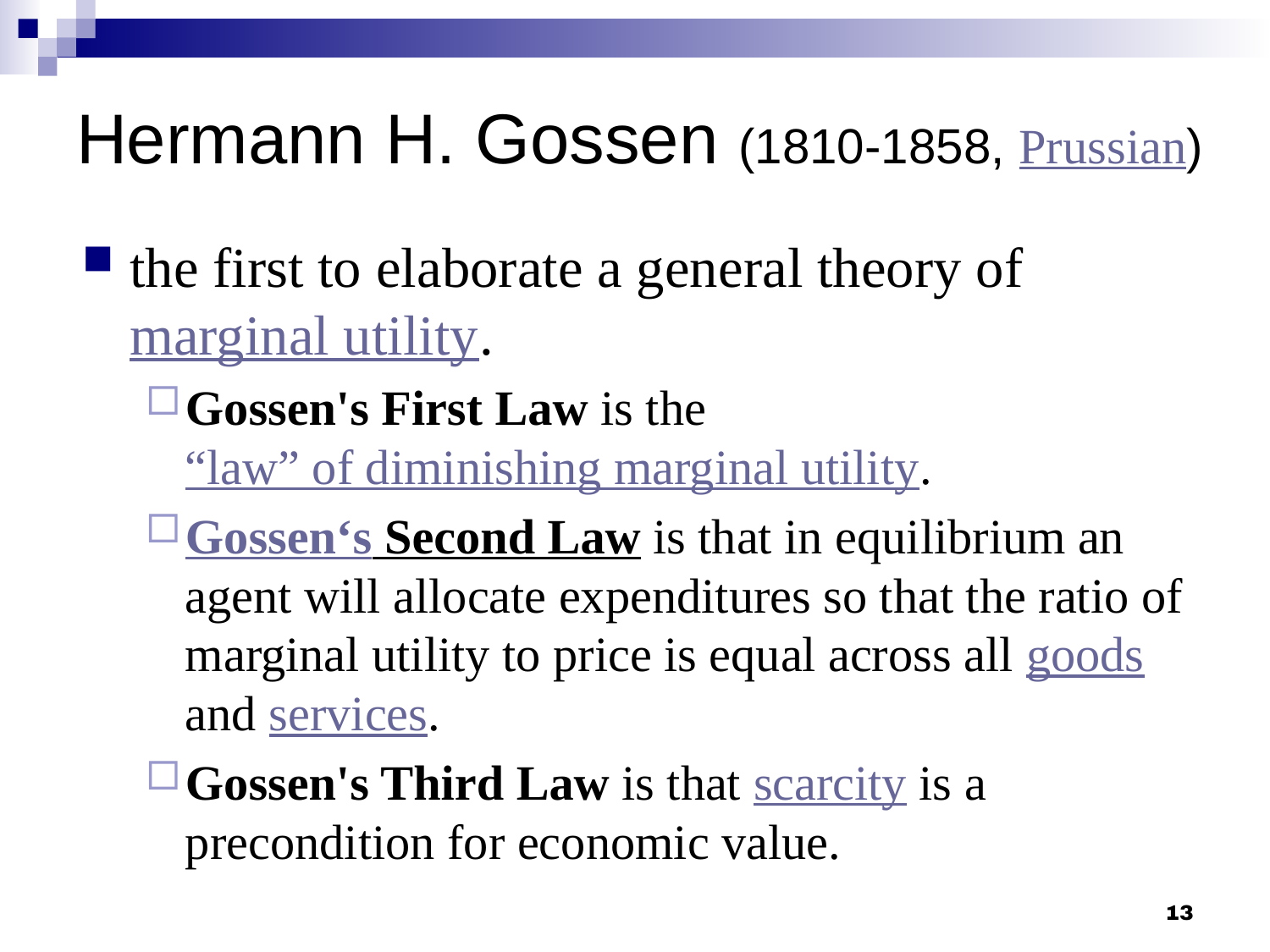

# Hermann H. Gossen (1810-1858, Prussian)
the first to elaborate a general theory of marginal utility.
Gossen's First Law is the “law” of diminishing marginal utility.
Gossen‘s Second Law is that in equilibrium an agent will allocate expenditures so that the ratio of marginal utility to price is equal across all goods and services.
Gossen's Third Law is that scarcity is a precondition for economic value.
13